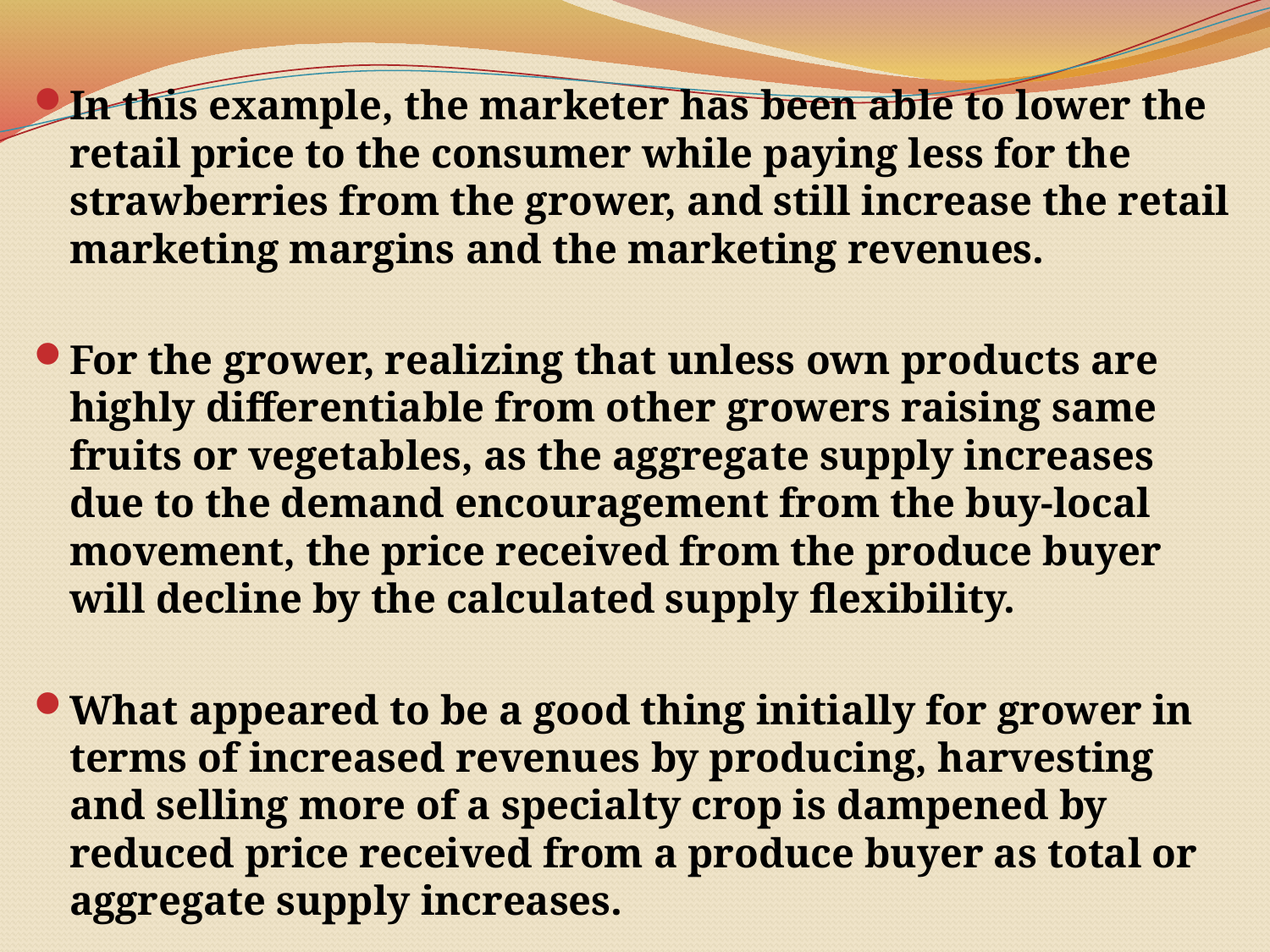

#
In this example, the marketer has been able to lower the retail price to the consumer while paying less for the strawberries from the grower, and still increase the retail marketing margins and the marketing revenues.

For the grower, realizing that unless own products are highly differentiable from other growers raising same fruits or vegetables, as the aggregate supply increases due to the demand encouragement from the buy-local movement, the price received from the produce buyer will decline by the calculated supply flexibility.

What appeared to be a good thing initially for grower in terms of increased revenues by producing, harvesting and selling more of a specialty crop is dampened by reduced price received from a produce buyer as total or aggregate supply increases.